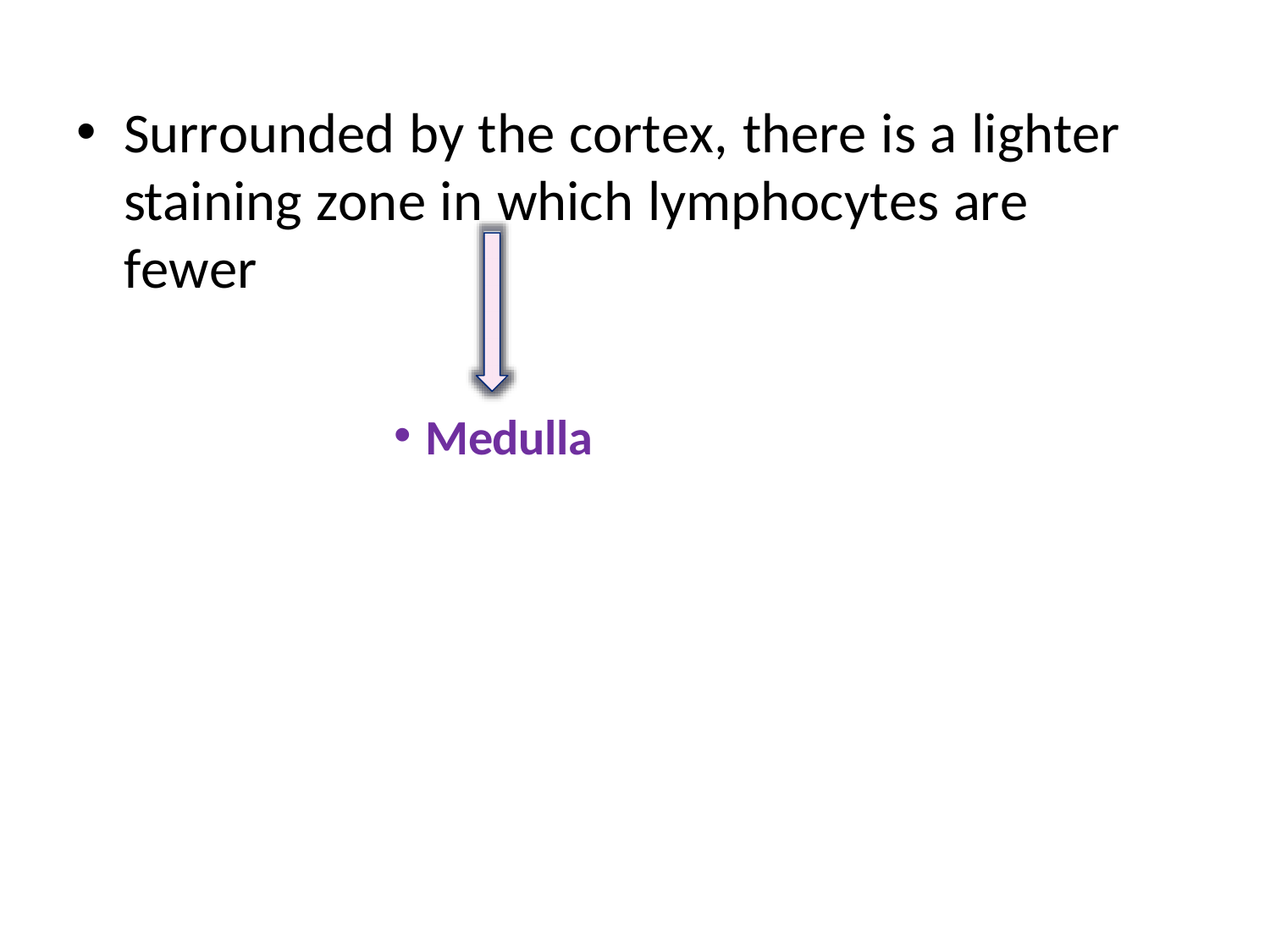

Surrounded by the cortex, there is a lighter staining zone in which lymphocytes are fewer

Medulla